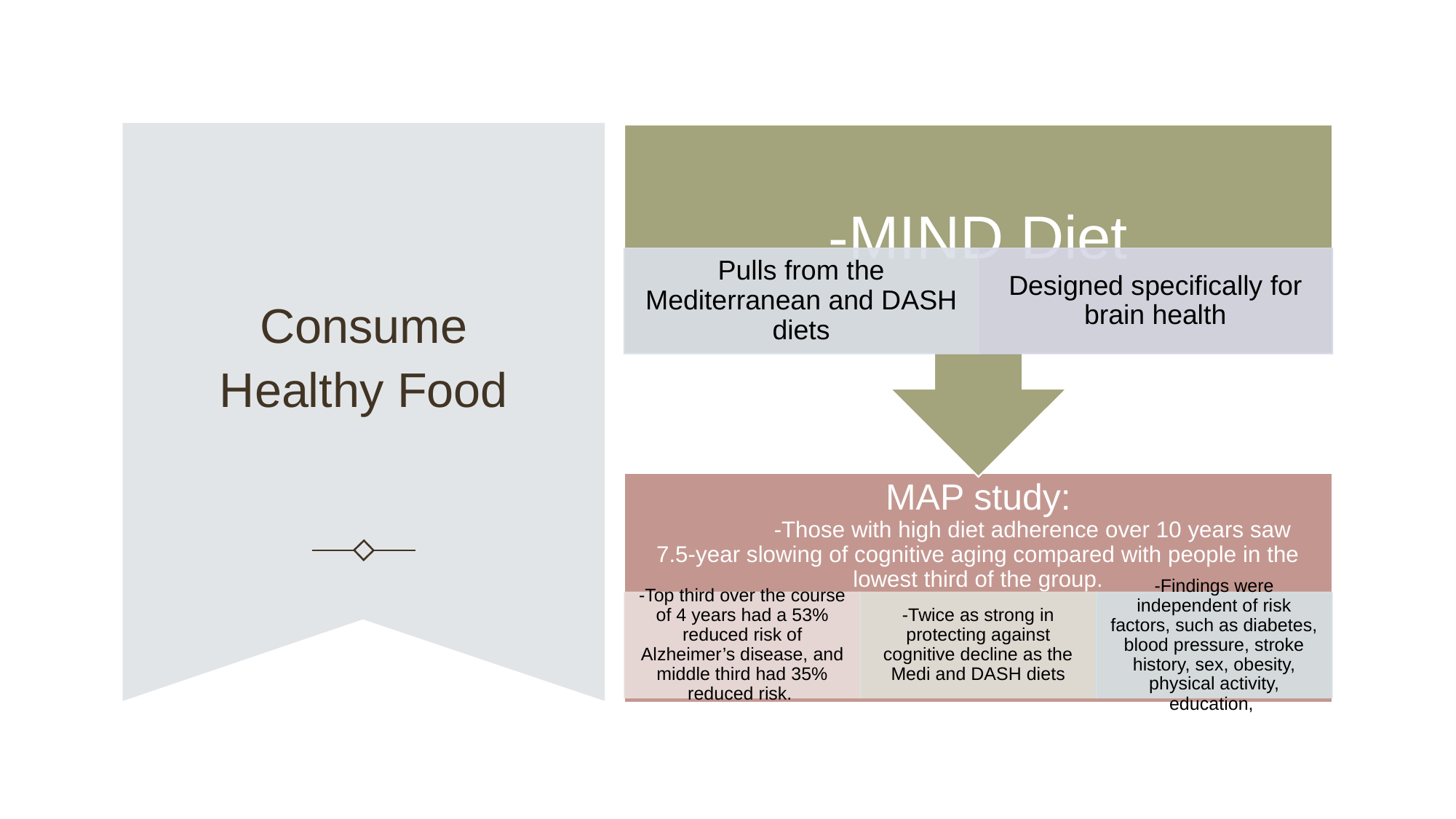

MAP study:
	-Those with high diet adherence over 10 years saw 7.5-year slowing of cognitive aging compared with people in the lowest third of the group.
-Top third over the course of 4 years had a 53% reduced risk of Alzheimer’s disease, and middle third had 35% reduced risk.
-Twice as strong in protecting against cognitive decline as the Medi and DASH diets
-Findings were independent of risk factors, such as diabetes, blood pressure, stroke history, sex, obesity, physical activity, education,
-MIND Diet
Pulls from the Mediterranean and DASH diets
Designed specifically for brain health
# Consume Healthy Food